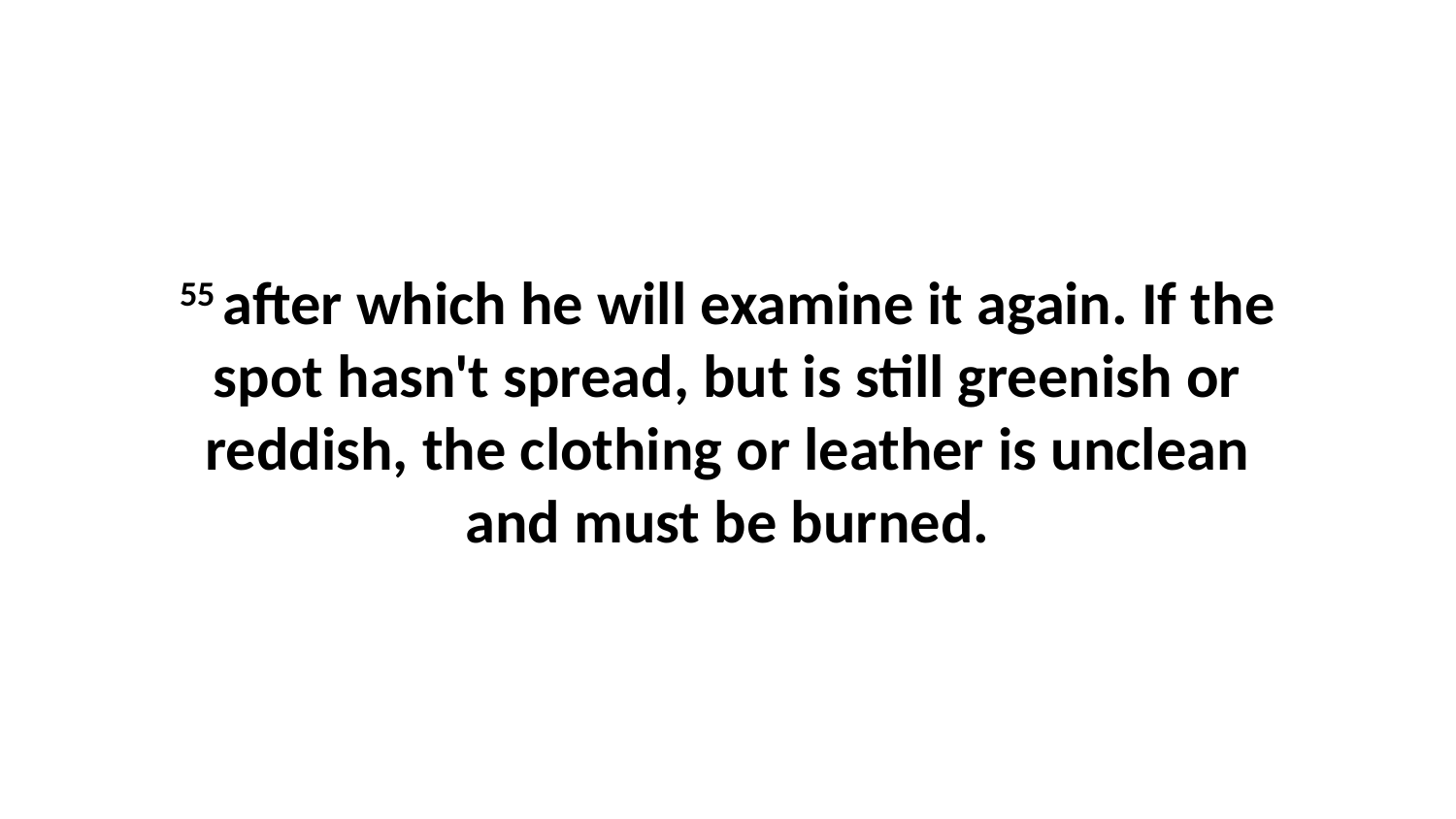

55 after which he will examine it again. If the spot hasn't spread, but is still greenish or reddish, the clothing or leather is unclean and must be burned.